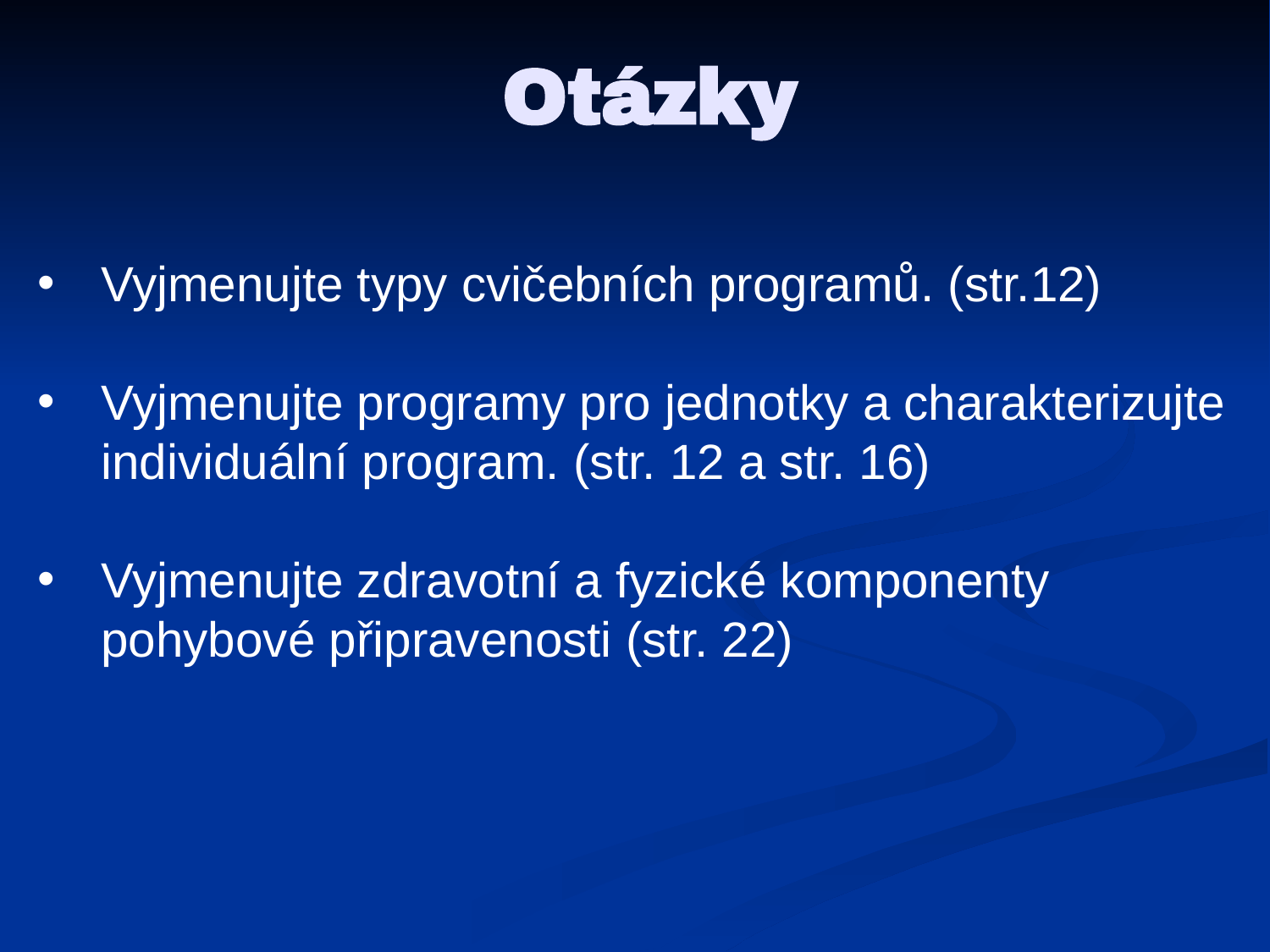

Otázky
Vyjmenujte typy cvičebních programů. (str.12)

Vyjmenujte programy pro jednotky a charakterizujte individuální program. (str. 12 a str. 16)

Vyjmenujte zdravotní a fyzické komponenty pohybové připravenosti (str. 22)